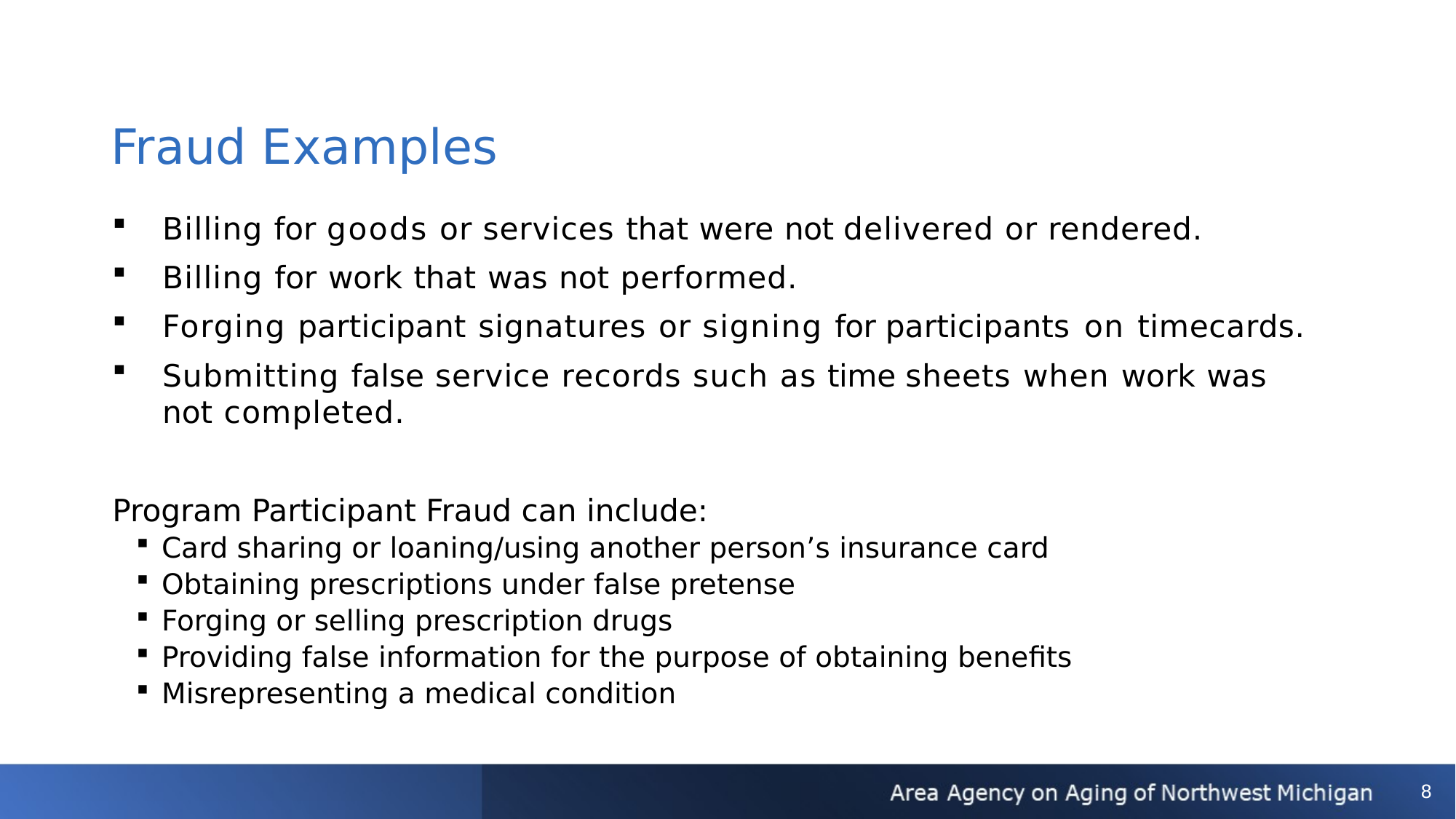

# Fraud Examples
Billing for goods or services that were not delivered or rendered.
Billing for work that was not performed.
Forging participant signatures or signing for participants on timecards.
Submitting false service records such as time sheets when work was not completed.

Program Participant Fraud can include:
Card sharing or loaning/using another person’s insurance card
Obtaining prescriptions under false pretense
Forging or selling prescription drugs
Providing false information for the purpose of obtaining benefits
Misrepresenting a medical condition

8